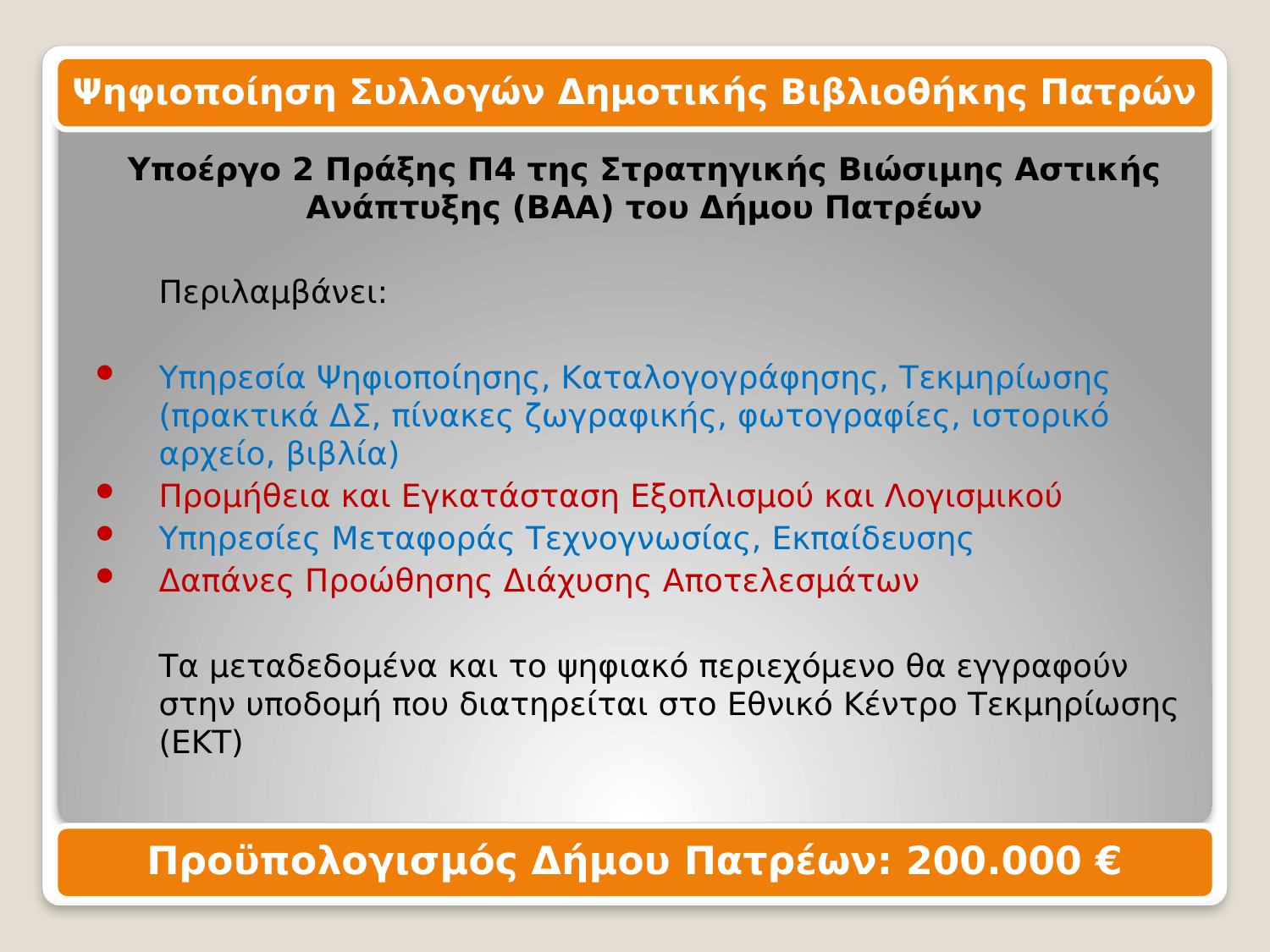

Ψηφιοποίηση Συλλογών Δημοτικής Βιβλιοθήκης Πατρών
Υποέργο 2 Πράξης Π4 της Στρατηγικής Βιώσιμης Αστικής Ανάπτυξης (ΒΑΑ) του Δήμου Πατρέων

Περιλαμβάνει:

Υπηρεσία Ψηφιοποίησης, Καταλογογράφησης, Τεκμηρίωσης (πρακτικά ΔΣ, πίνακες ζωγραφικής, φωτογραφίες, ιστορικό αρχείο, βιβλία)
Προμήθεια και Εγκατάσταση Εξοπλισμού και Λογισμικού
Υπηρεσίες Μεταφοράς Τεχνογνωσίας, Εκπαίδευσης
Δαπάνες Προώθησης Διάχυσης Αποτελεσμάτων

Τα μεταδεδομένα και το ψηφιακό περιεχόμενο θα εγγραφούν στην υποδομή που διατηρείται στο Εθνικό Κέντρο Τεκμηρίωσης (ΕΚΤ)

Προϋπολογισμός Δήμου Πατρέων: 200.000 €